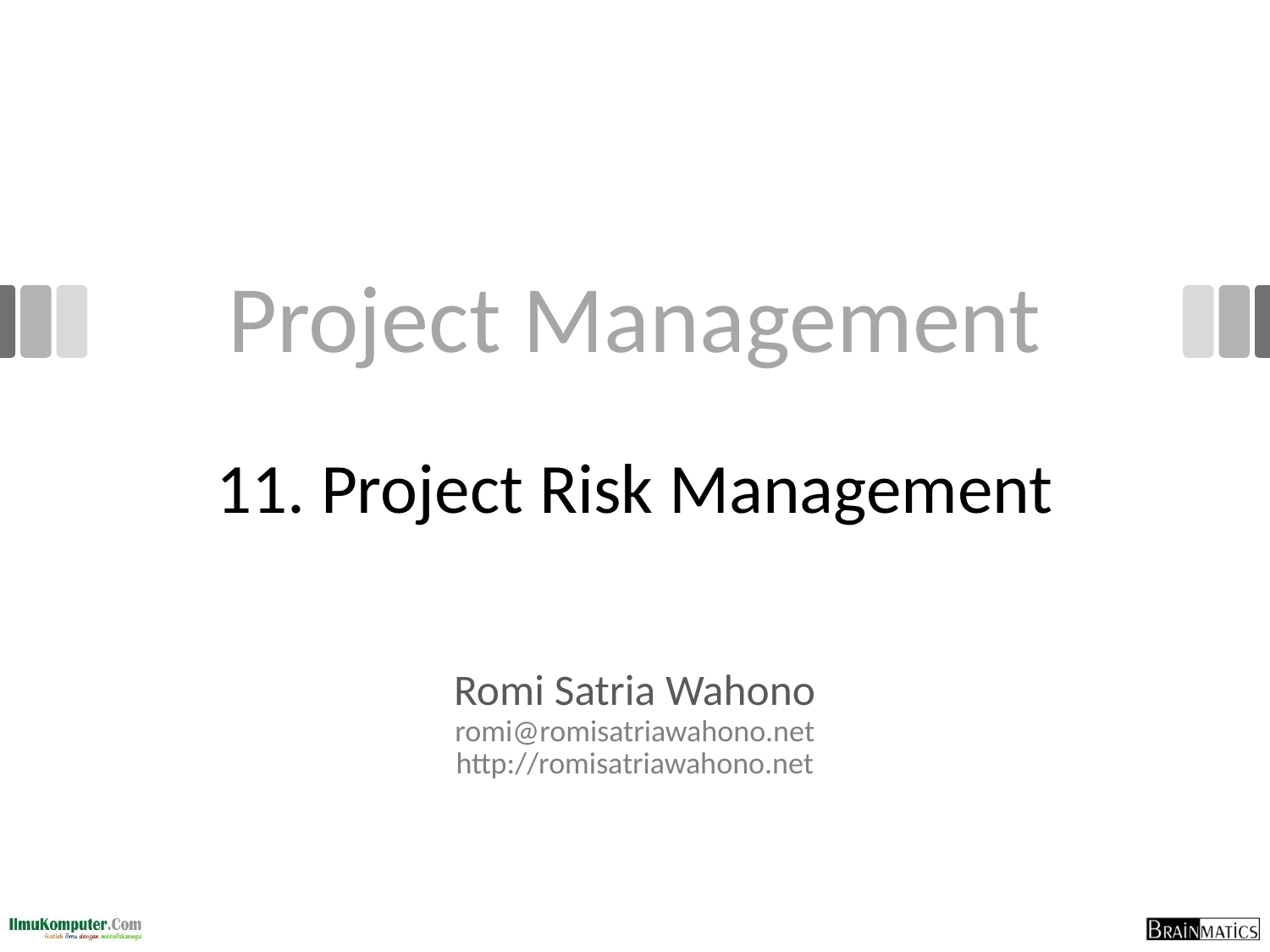

# Project Management
11. Project Risk Management
Romi Satria Wahono
romi@romisatriawahono.net
http://romisatriawahono.net